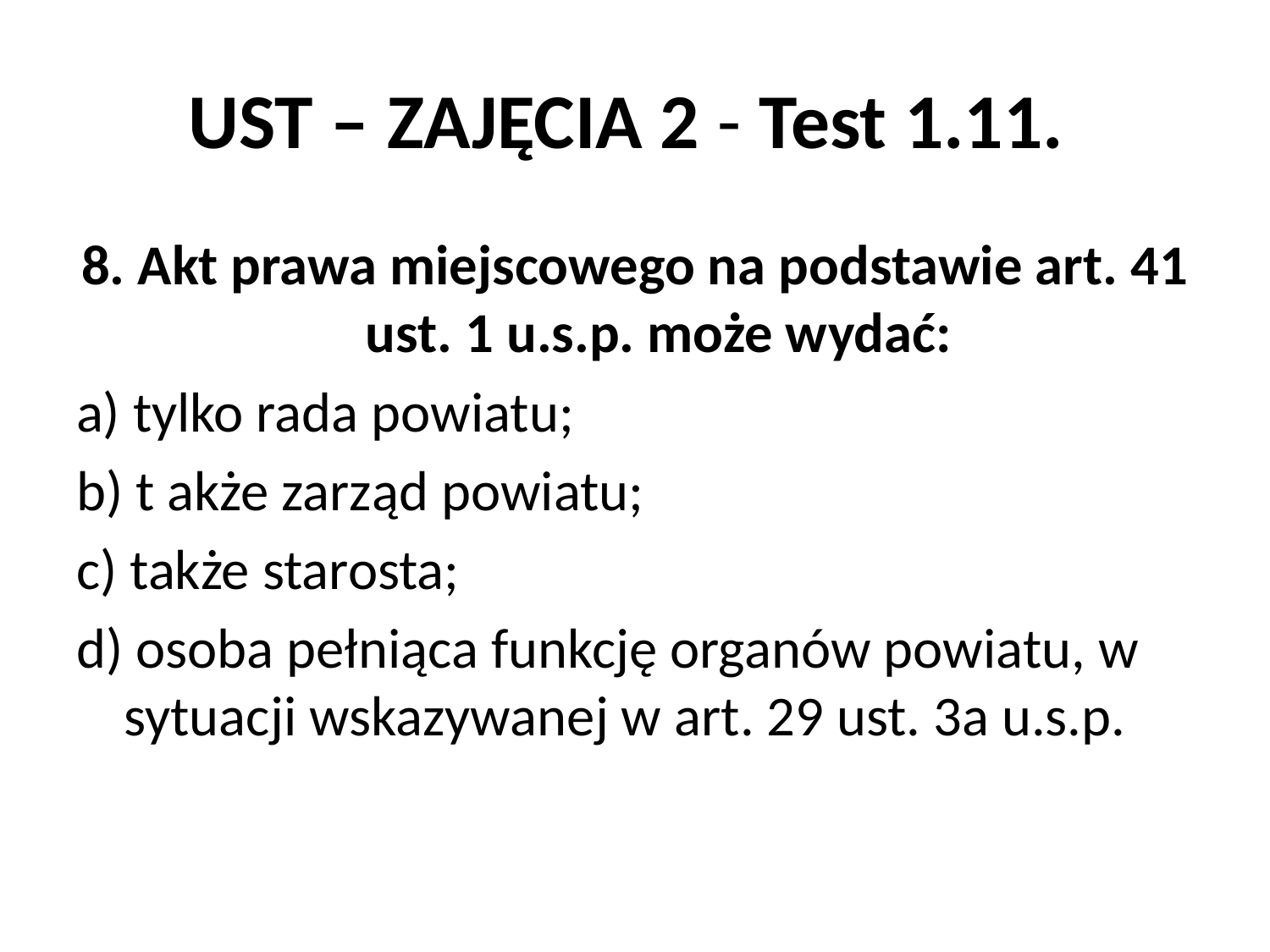

# UST – ZAJĘCIA 2 - Test 1.11.
8. Akt prawa miejscowego na podstawie art. 41 ust. 1 u.s.p. może wydać:
a) tylko rada powiatu;
b) t akże zarząd powiatu;
c) także starosta;
d) osoba pełniąca funkcję organów powiatu, w sytuacji wskazywanej w art. 29 ust. 3a u.s.p.